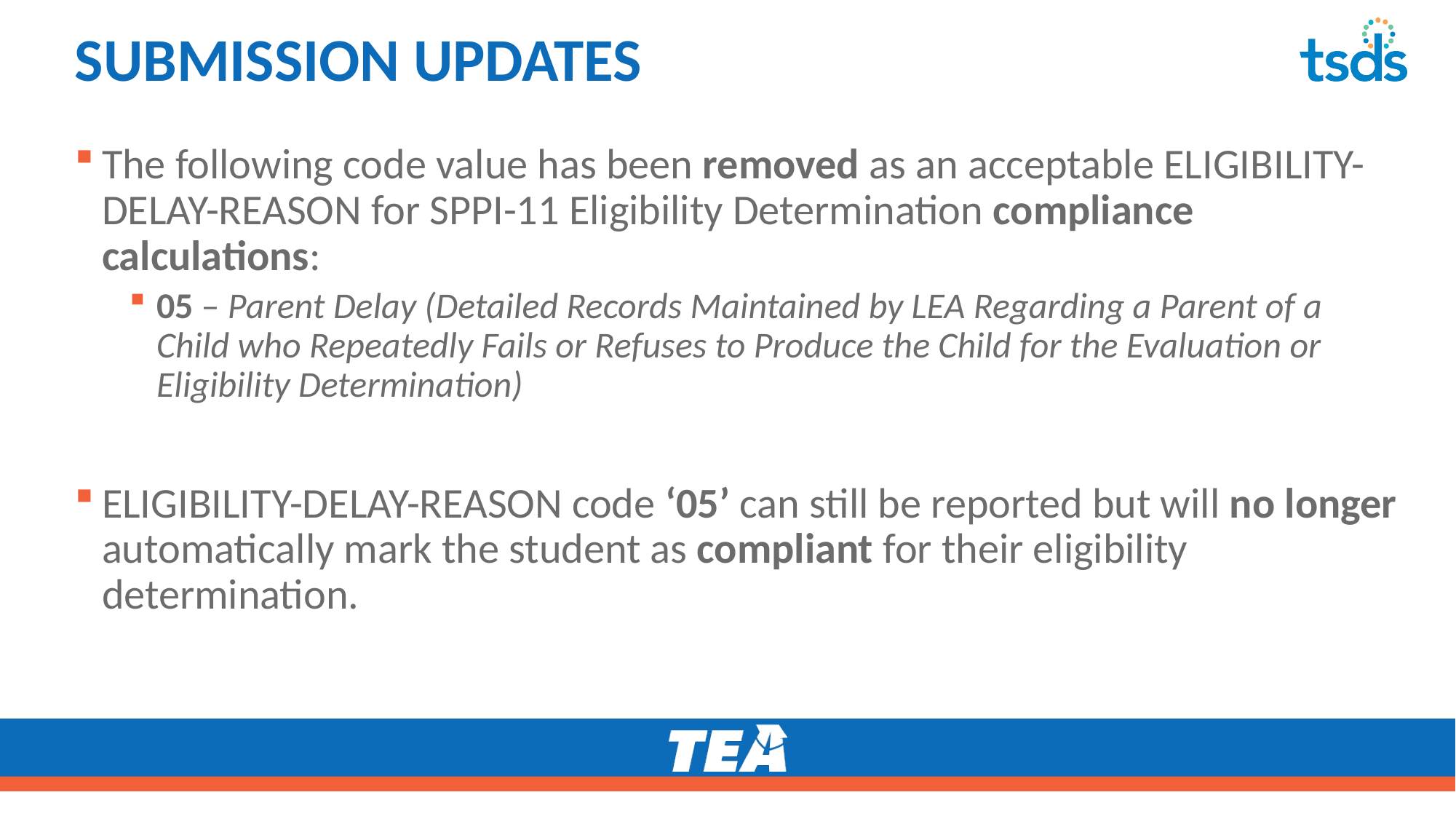

# SUBMISSION UPDATES 1
The following code value has been removed as an acceptable ELIGIBILITY-DELAY-REASON for SPPI-11 Eligibility Determination compliance calculations:
05 – Parent Delay (Detailed Records Maintained by LEA Regarding a Parent of a Child who Repeatedly Fails or Refuses to Produce the Child for the Evaluation or Eligibility Determination)

ELIGIBILITY-DELAY-REASON code ‘05’ can still be reported but will no longer automatically mark the student as compliant for their eligibility determination.